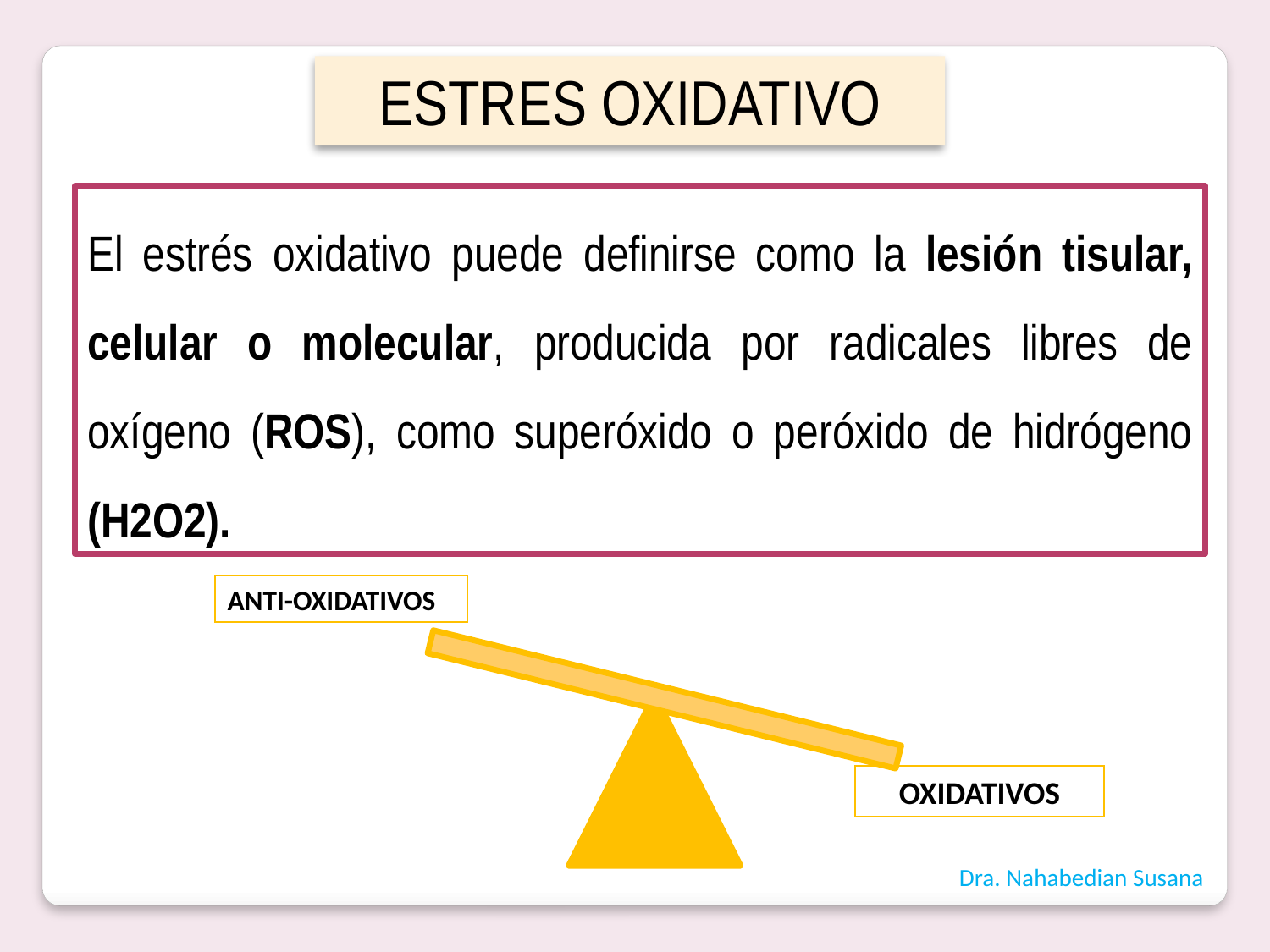

ESTRES OXIDATIVO
El estrés oxidativo puede definirse como la lesión tisular, celular o molecular, producida por radicales libres de oxígeno (ROS), como superóxido o peróxido de hidrógeno (H2O2).
ANTI-OXIDATIVOS

OXIDATIVOS
Dra. Nahabedian Susana